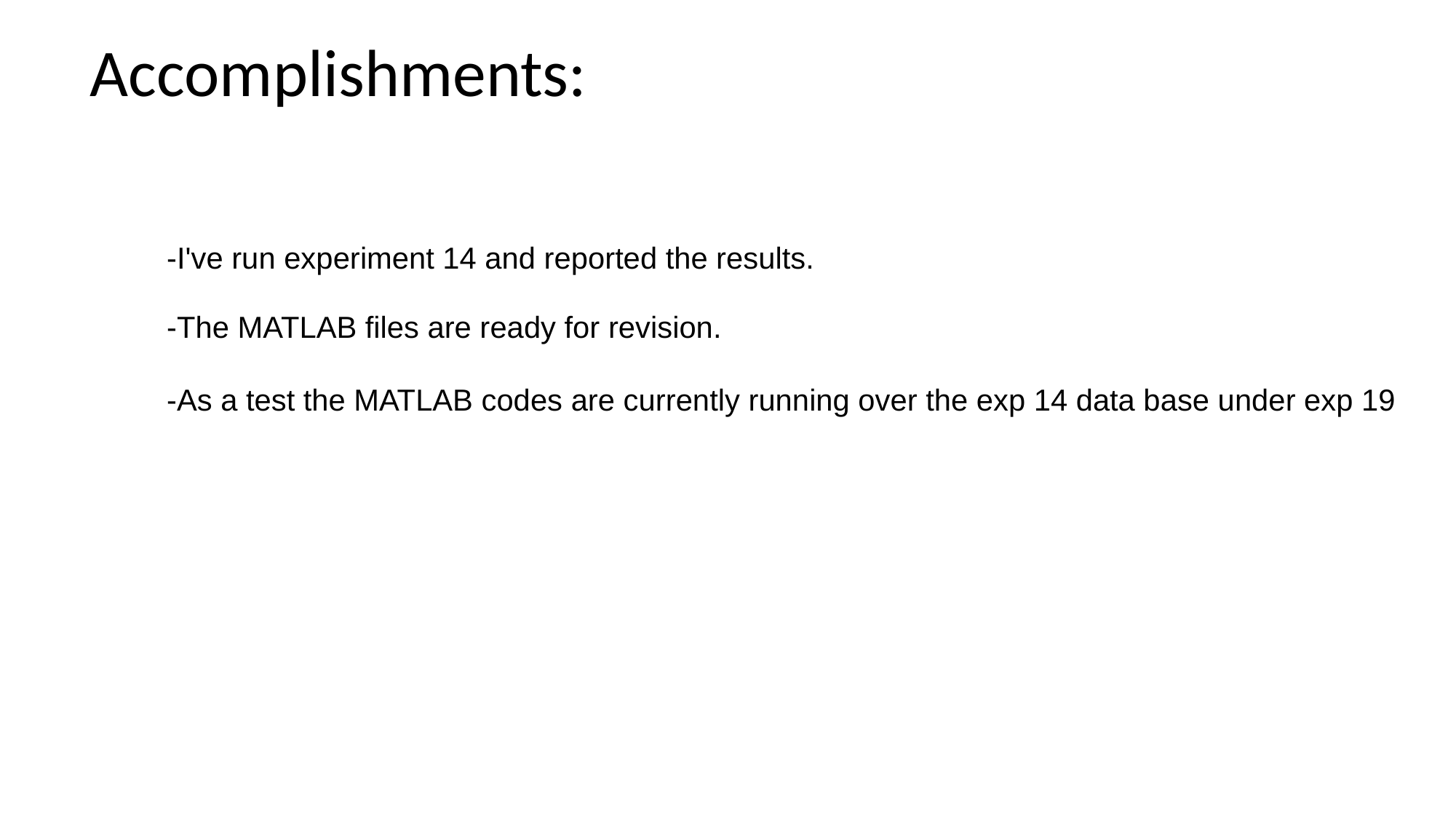

Accomplishments:
-I've run experiment 14 and reported the results.

-The MATLAB files are ready for revision.

-As a test the MATLAB codes are currently running over the exp 14 data base under exp 19